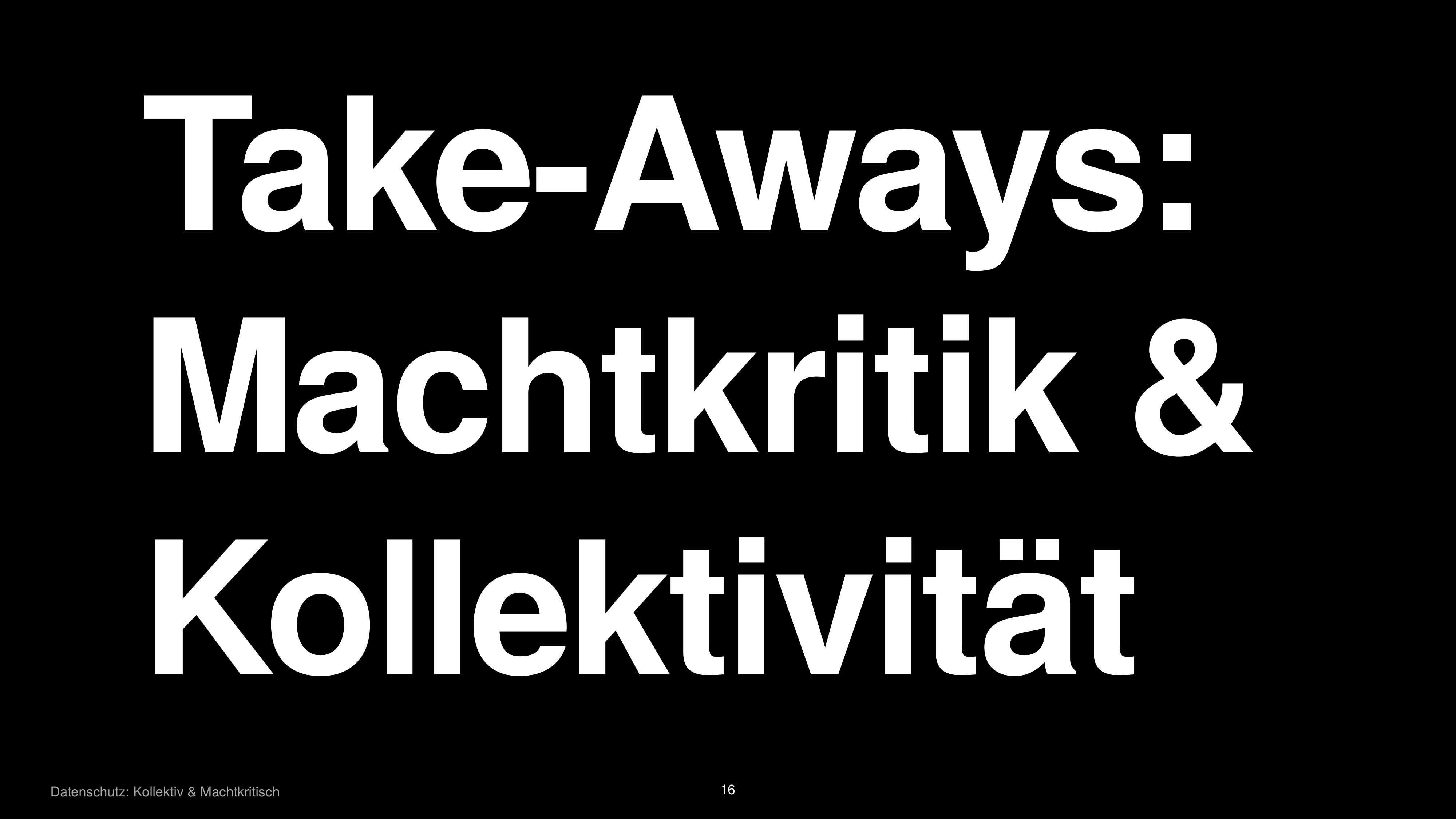

# Take-Aways: Machtkritik & Kollektivität
Datenschutz: Kollektiv & Machtkritisch
16